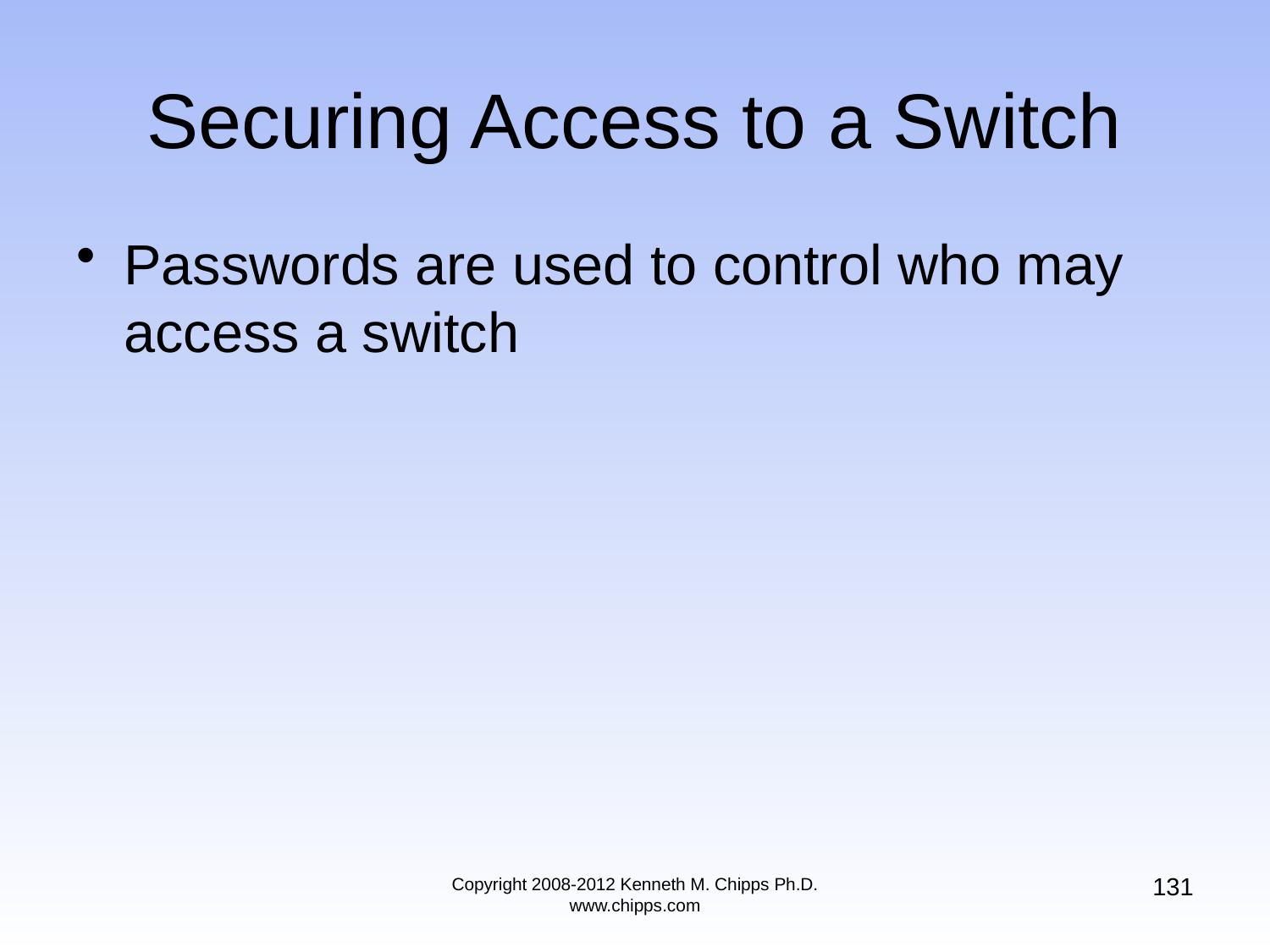

Passwords are used to control who may access a switch
# Securing Access to a Switch
131
Copyright 2008-2012 Kenneth M. Chipps Ph.D. www.chipps.com